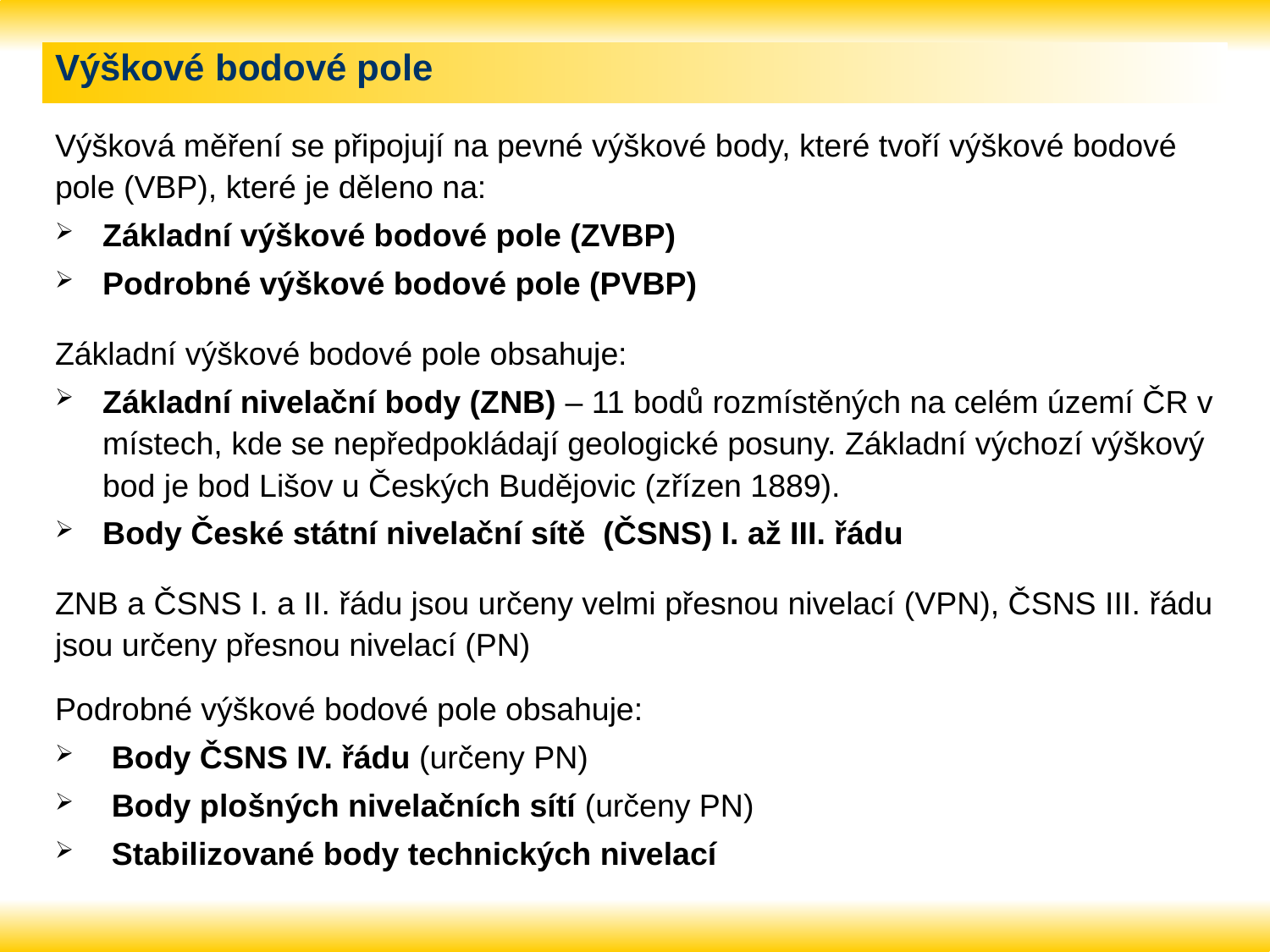

# Výškové bodové pole
Výšková měření se připojují na pevné výškové body, které tvoří výškové bodové pole (VBP), které je děleno na:
Základní výškové bodové pole (ZVBP)
Podrobné výškové bodové pole (PVBP)

Základní výškové bodové pole obsahuje:
Základní nivelační body (ZNB) – 11 bodů rozmístěných na celém území ČR v místech, kde se nepředpokládají geologické posuny. Základní výchozí výškový bod je bod Lišov u Českých Budějovic (zřízen 1889).
Body České státní nivelační sítě  (ČSNS) I. až III. řádu

ZNB a ČSNS I. a II. řádu jsou určeny velmi přesnou nivelací (VPN), ČSNS III. řádu jsou určeny přesnou nivelací (PN)

Podrobné výškové bodové pole obsahuje:
 Body ČSNS IV. řádu (určeny PN)
 Body plošných nivelačních sítí (určeny PN)
 Stabilizované body technických nivelací